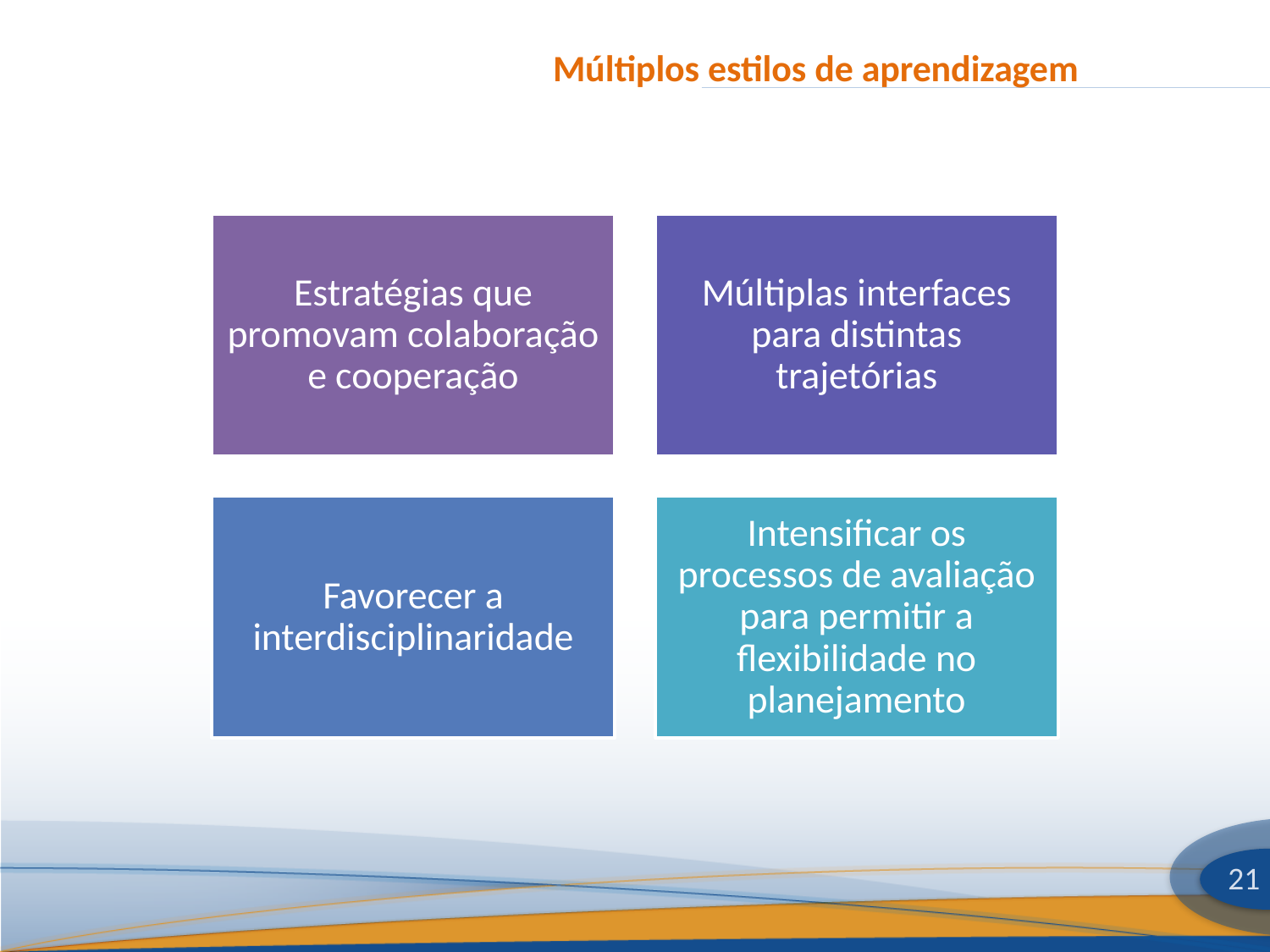

# Múltiplos estilos de aprendizagem
Estratégias que promovam colaboração e cooperação
Múltiplas interfaces para distintas trajetórias
Favorecer a interdisciplinaridade
Intensificar os processos de avaliação para permitir a flexibilidade no planejamento
21